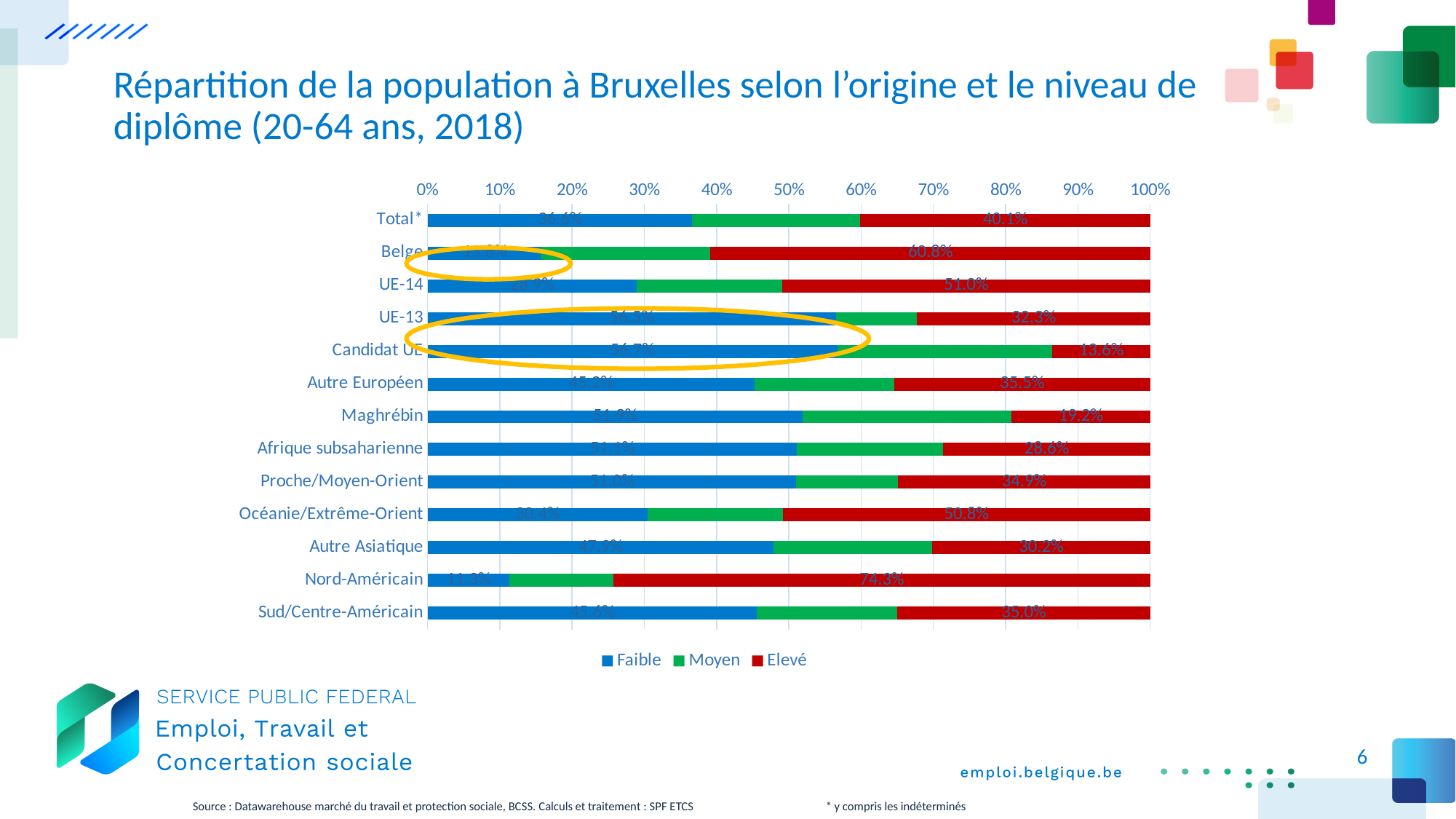

# Répartition de la population à Bruxelles selon l’origine et le niveau de diplôme (20-64 ans, 2018)

### Chart

| Category | Faible | Moyen | Elevé |
|---|---|---|---|
| Total* | 0.36643727128734505 | 0.23208804413130155 | 0.40147468458135344 |
| Belge | 0.15797844948405224 | 0.23369207402530523 | 0.6083294764906425 |
| UE-14 | 0.289145358670779 | 0.20126355586508804 | 0.5095910854641329 |
| UE-13 | 0.5652312219173724 | 0.11169430196031652 | 0.32307447612231105 |
| Candidat UE | 0.5670152745286914 | 0.29726847392321454 | 0.13571625154809414 |
| Autre Européen | 0.4521309031777221 | 0.193305779524358 | 0.3545633172979199 |
| Maghrébin | 0.5187834682376626 | 0.28887678737922556 | 0.1923397443831118 |
| Afrique subsaharienne | 0.5108523889198736 | 0.2026863729317717 | 0.2864612381483547 |
| Proche/Moyen-Orient | 0.5100491676011386 | 0.14077460536530664 | 0.3491762270335547 |
| Océanie/Extrême-Orient | 0.3040718038528897 | 0.18760945709281962 | 0.5083187390542907 |
| Autre Asiatique | 0.4791980421686747 | 0.2189382530120482 | 0.3018637048192771 |
| Nord-Américain | 0.11269722013523667 | 0.14425244177310292 | 0.7430503380916604 |
| Sud/Centre-Américain | 0.45559180714156244 | 0.19394598513684974 | 0.3504622077215878 |

6
Source : Datawarehouse marché du travail et protection sociale, BCSS. Calculs et traitement : SPF ETCS
* y compris les indéterminés